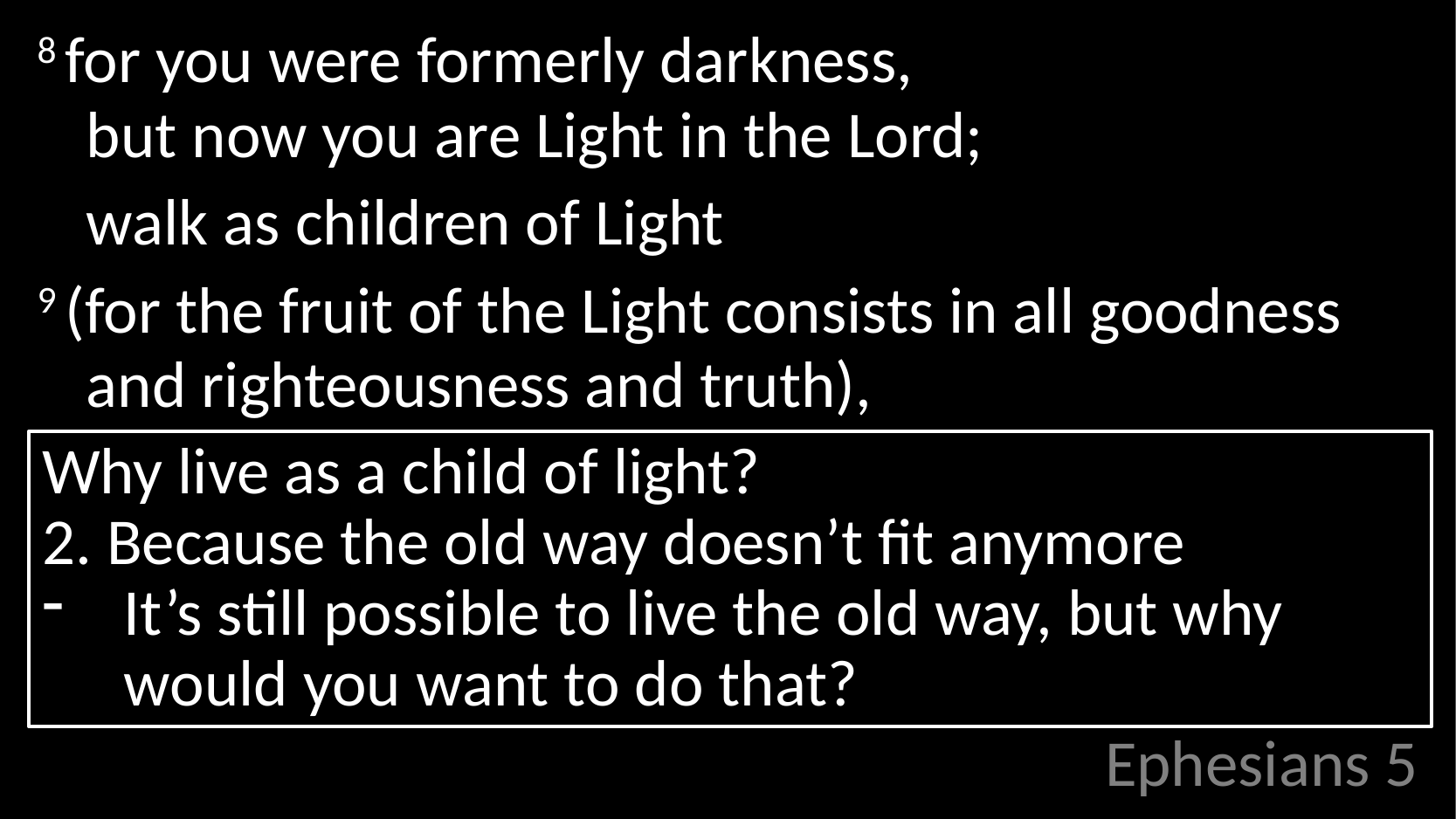

8 for you were formerly darkness,
but now you are Light in the Lord;
	walk as children of Light
9 (for the fruit of the Light consists in all goodness and righteousness and truth),
10 trying to learn what is pleasing to the Lord.
Why live as a child of light?
2. Because the old way doesn’t fit anymore
It’s still possible to live the old way, but why would you want to do that?
# Ephesians 5